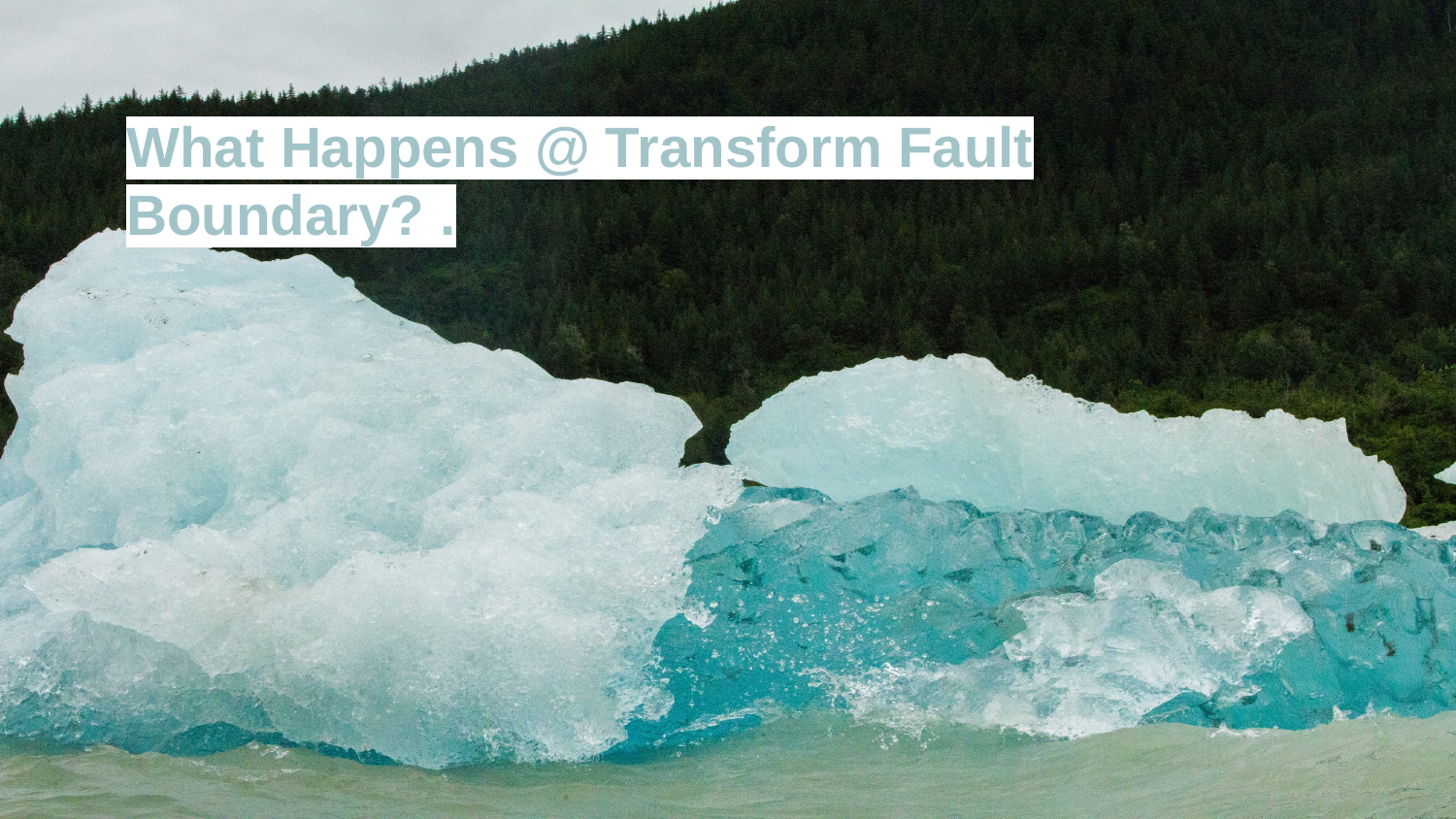

What Happens @ Transform Fault Boundary? .